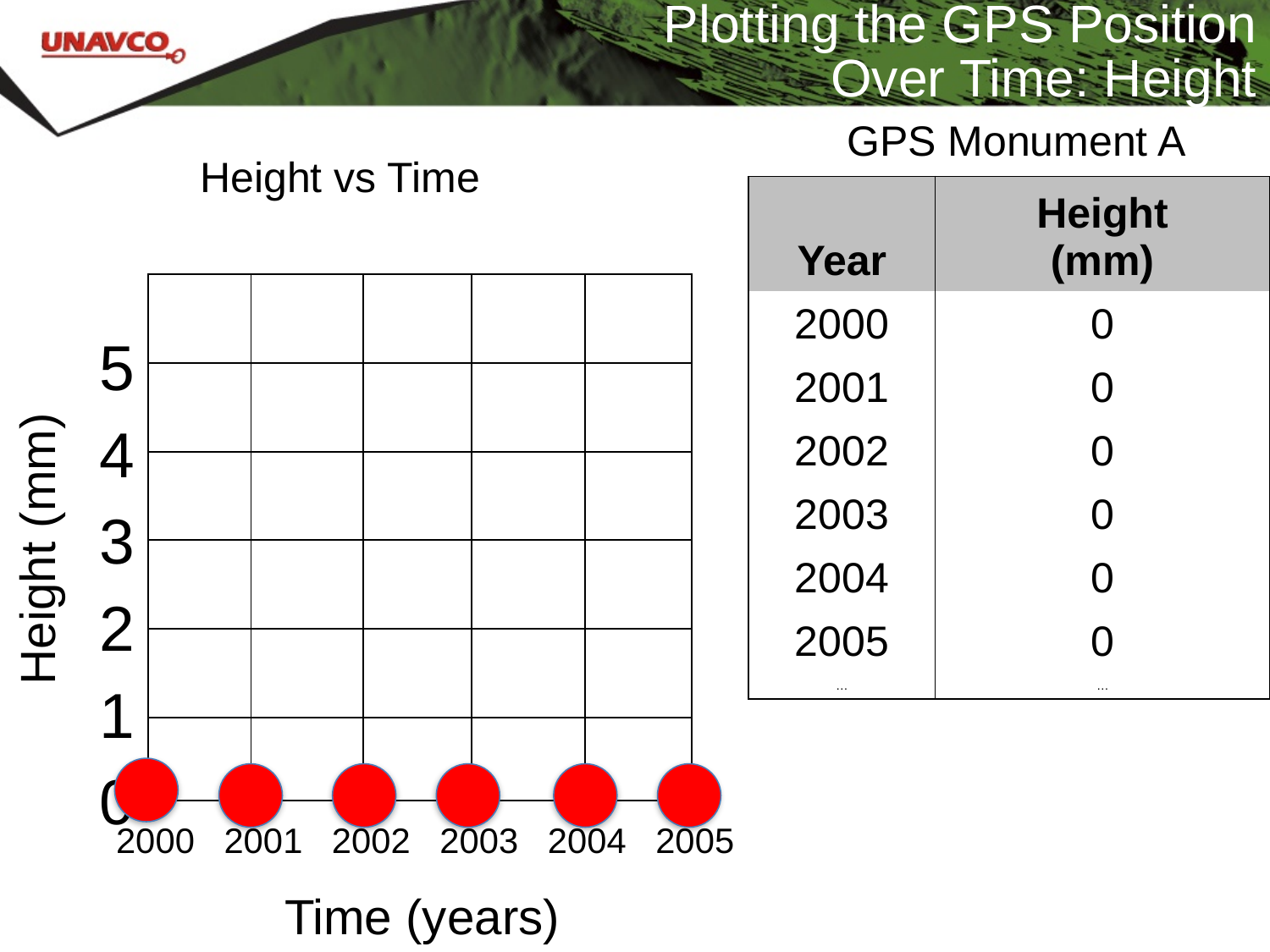

# Plotting the GPS Position Over Time: Height
GPS Monument A
Height vs Time
| Year | Height (mm) |
| --- | --- |
| 2000 | 0 |
| 2001 | 0 |
| 2002 | 0 |
| 2003 | 0 |
| 2004 | 0 |
| 2005 | 0 |
| … | … |

5
4
3
2
1
0
Height (mm)

Time (years)
|  |  |  |  |  |
| --- | --- | --- | --- | --- |
|  |  |  |  |  |
|  |  |  |  |  |
|  |  |  |  |  |
|  |  |  |  |  |
|  |  |  |  |  |

2000   2001   2002   2003   2004   2005